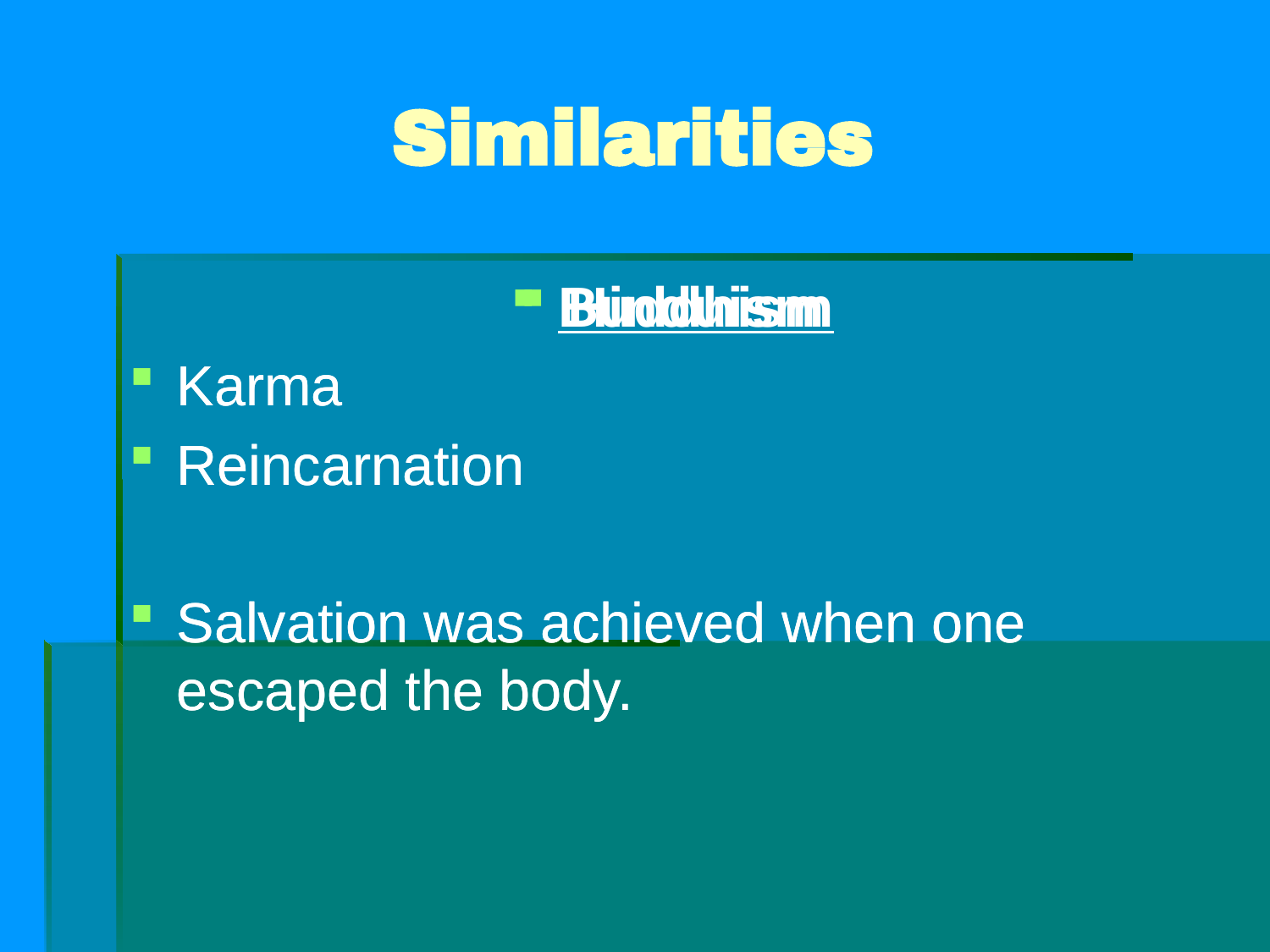

# Similarities
Hinduism
Karma
Reincarnation

Salvation was achieved when one escaped the body.
Buddhism
Karma
Reincarnation

Salvation was achieved when one escaped the body.